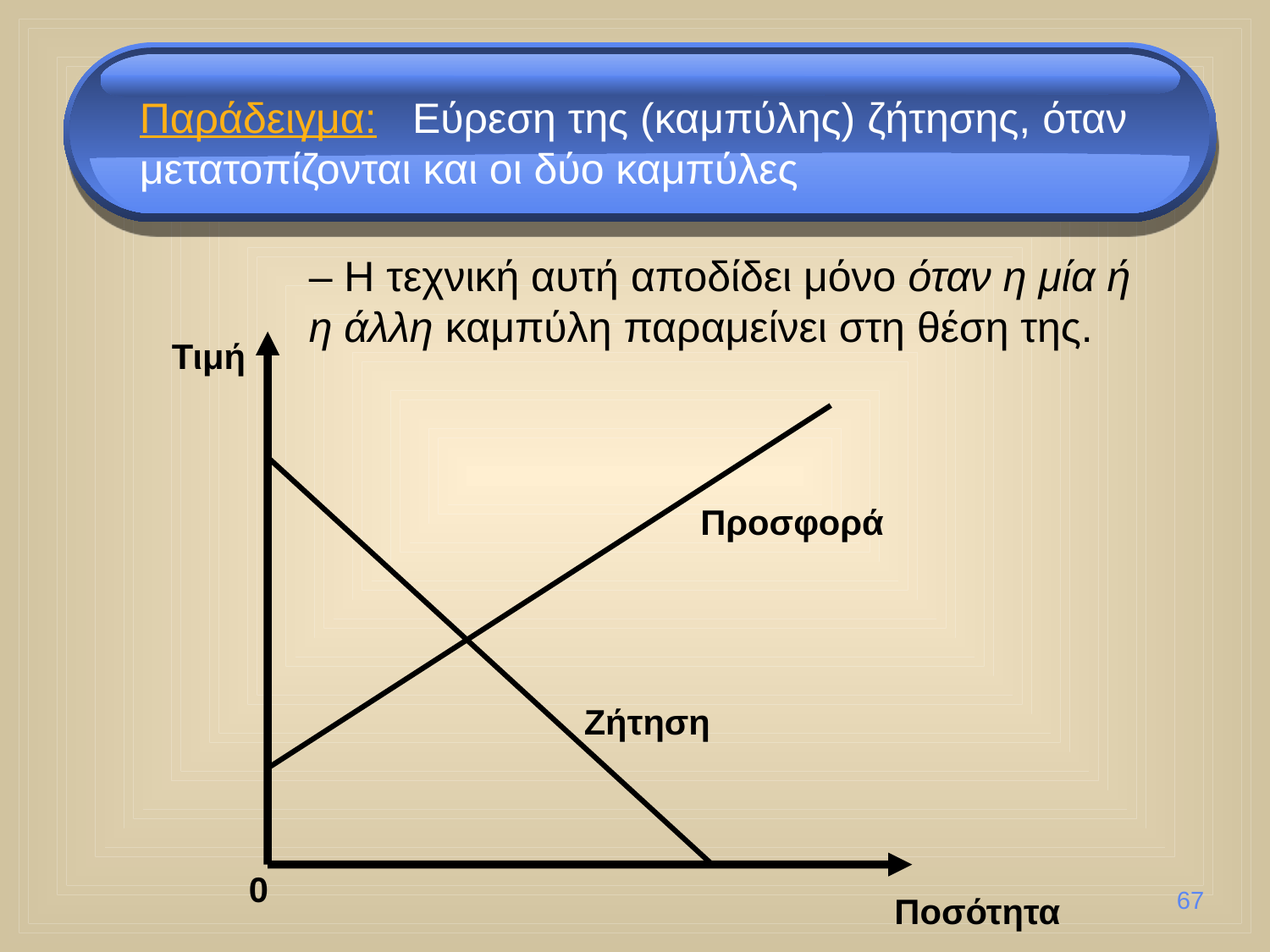

Παράδειγμα:   Εύρεση της (καμπύλης) ζήτησης, όταν μετατοπίζονται και οι δύο καμπύλες
– Η τεχνική αυτή αποδίδει μόνο όταν η μία ή η άλλη καμπύλη παραμείνει στη θέση της.
Τιμή

Προσφορά
Ζήτηση
0

67
Ποσότητα